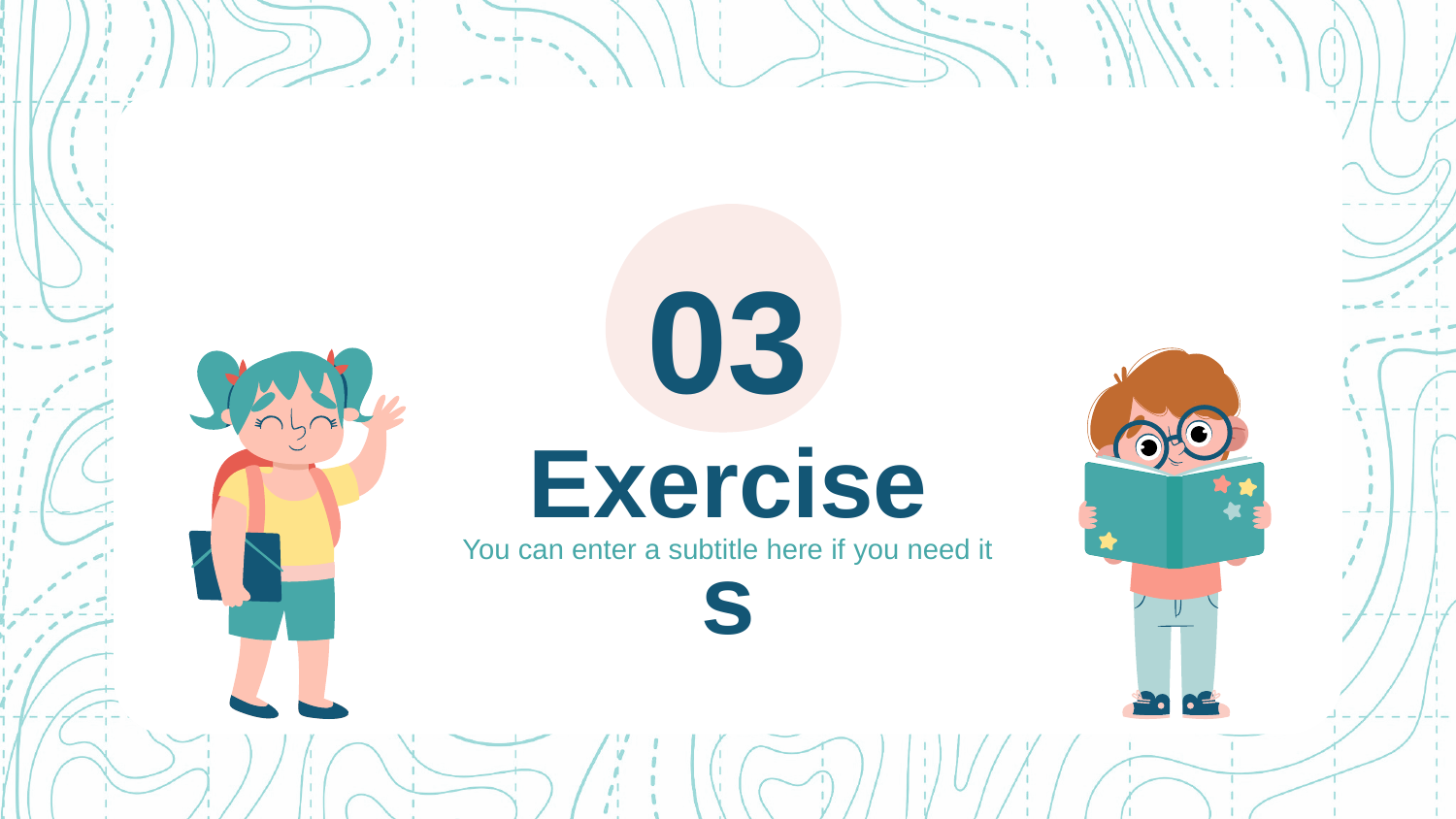

03

# Exercises
You can enter a subtitle here if you need it